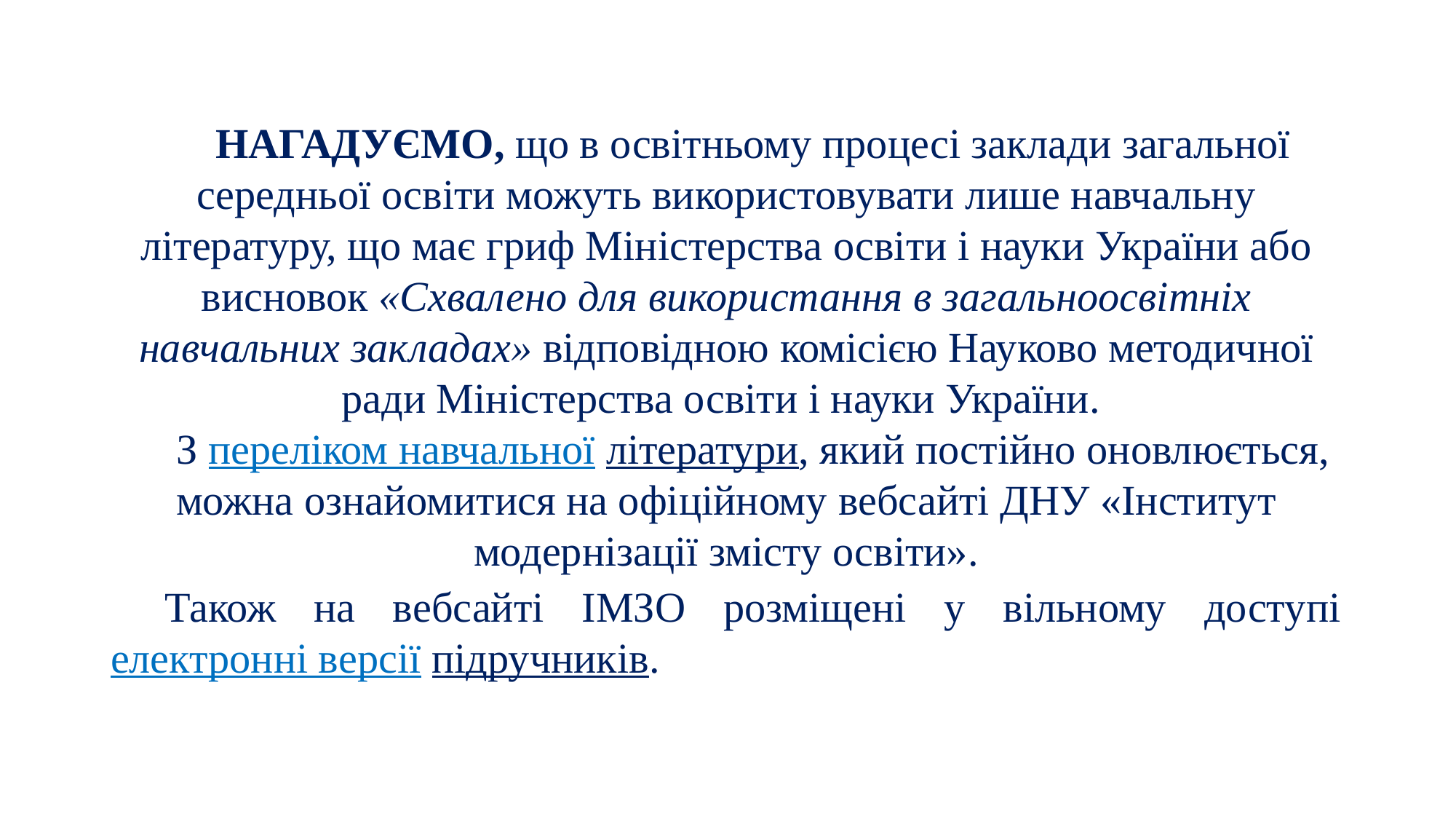

НАГАДУЄМО, що в освітньому процесі заклади загальної середньої освіти можуть використовувати лише навчальну літературу, що має гриф Міністерства освіти і науки України або висновок «Схвалено для використання в загальноосвітніх навчальних закладах» відповідною комісією Науково­ методичної ради Міністерства освіти і науки України.
З переліком навчальної літератури, який постійно оновлюється, можна ознайомитися на офіційному вебсайті ДНУ «Інститут модернізації змісту освіти».
Також на вебсайті ІМЗО розміщені у вільному доступі електронні версії підручників.